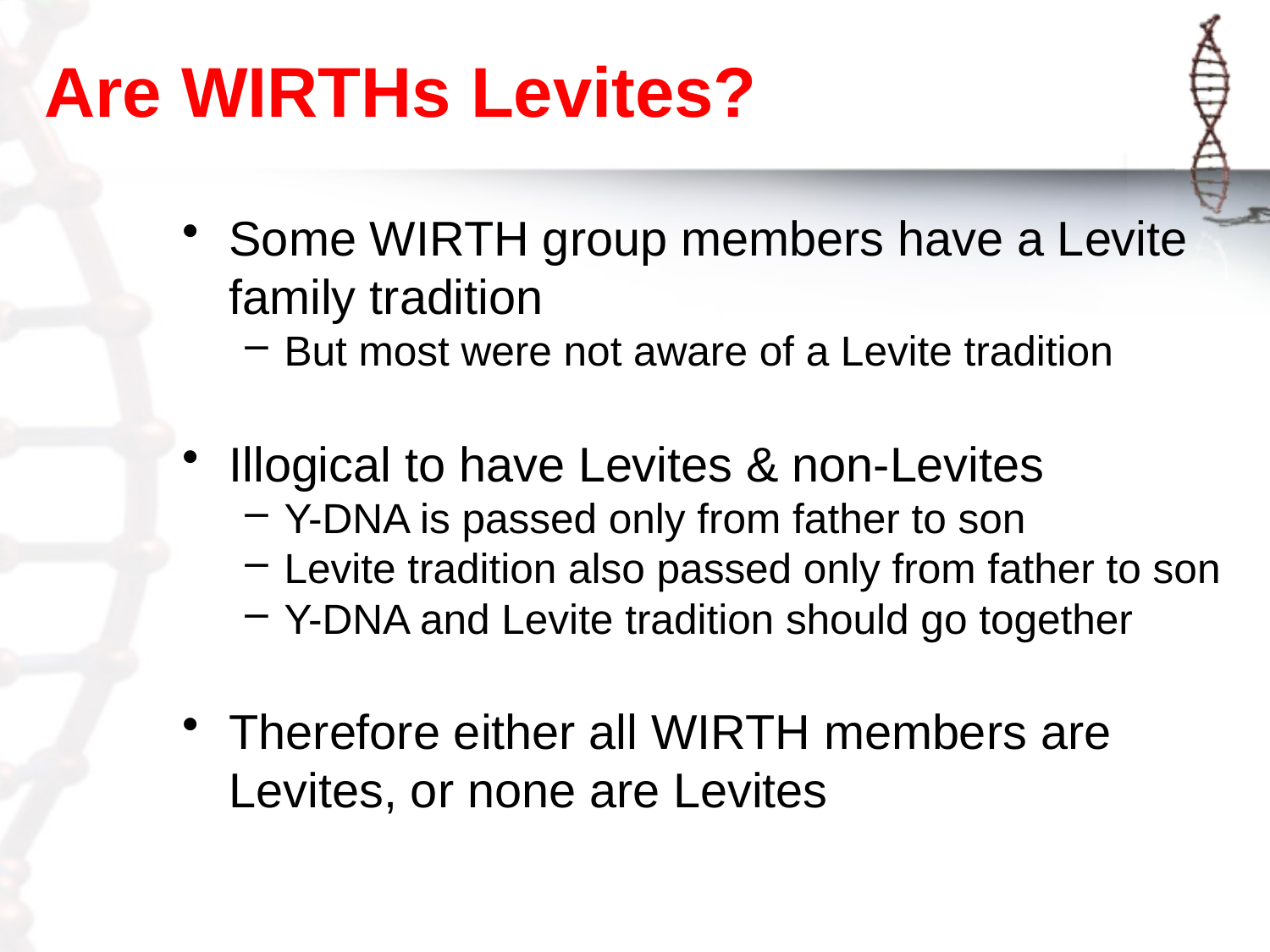

# Are WIRTHs Levites?
Some WIRTH group members have a Levite family tradition
But most were not aware of a Levite tradition

Illogical to have Levites & non-Levites
Y-DNA is passed only from father to son
Levite tradition also passed only from father to son
Y-DNA and Levite tradition should go together

Therefore either all WIRTH members are Levites, or none are Levites